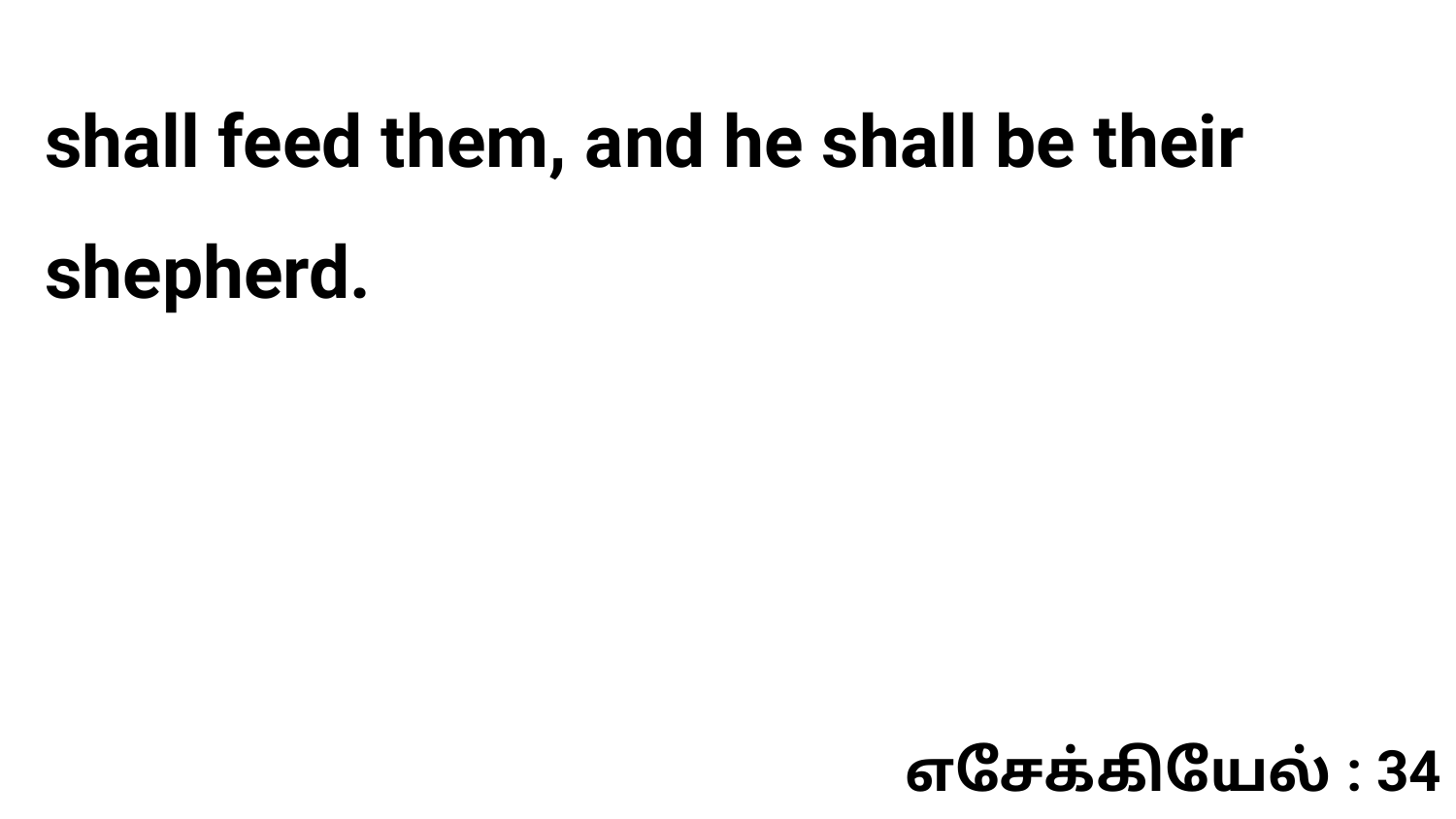

shall feed them, and he shall be their shepherd.
எசேக்கியேல் : 34